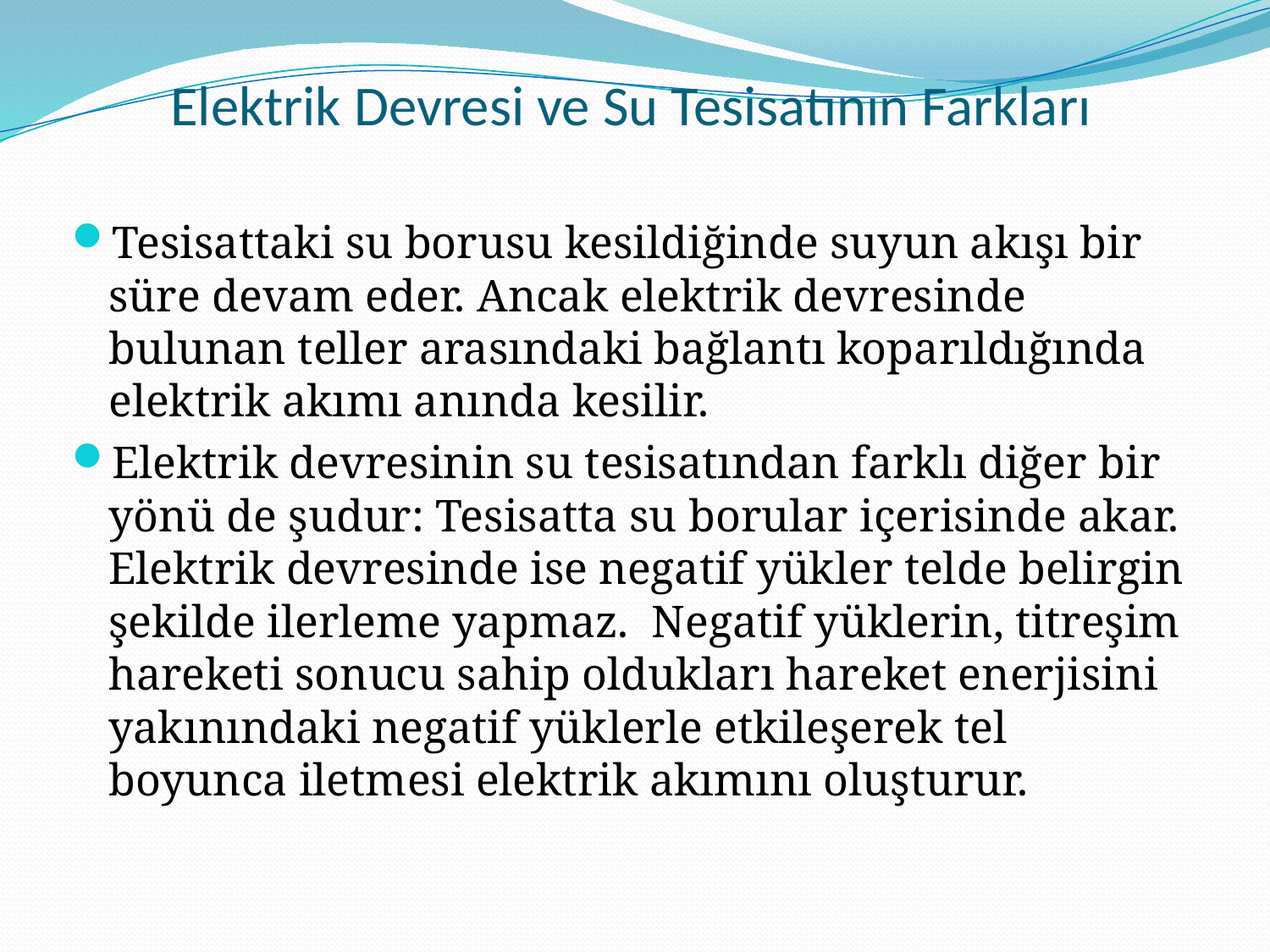

# Elektrik Devresi ve Su Tesisatının Farkları
Tesisattaki su borusu kesildiğinde suyun akışı bir süre devam eder. Ancak elektrik devresinde bulunan teller arasındaki bağlantı koparıldığında elektrik akımı anında kesilir.
Elektrik devresinin su tesisatından farklı diğer bir yönü de şudur: Tesisatta su borular içerisinde akar. Elektrik devresinde ise negatif yükler telde belirgin şekilde ilerleme yapmaz.  Negatif yüklerin, titreşim hareketi sonucu sahip oldukları hareket enerjisini yakınındaki negatif yüklerle etkileşerek tel boyunca iletmesi elektrik akımını oluşturur.